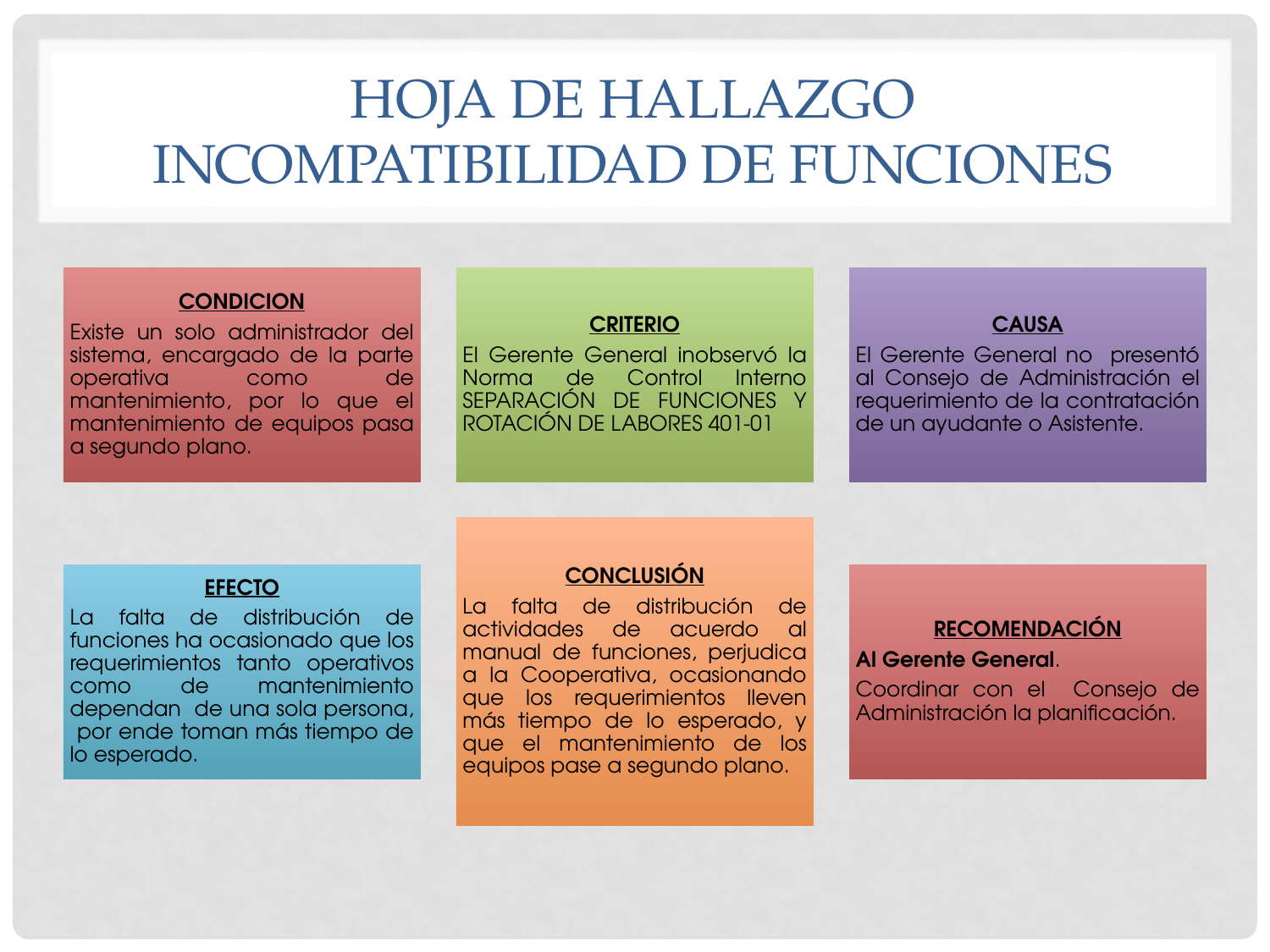

# HOJA DE HALLAZGO INCOMPATIBILIDAD DE FUNCIONES
CONDICION
Existe un solo administrador del sistema, encargado de la parte operativa como de mantenimiento, por lo que el mantenimiento de equipos pasa a segundo plano.
CRITERIO
El Gerente General inobservó la Norma de Control Interno SEPARACIÓN DE FUNCIONES Y ROTACIÓN DE LABORES 401-01
CAUSA
El Gerente General no  presentó al Consejo de Administración el requerimiento de la contratación de un ayudante o Asistente.
EFECTO
La falta de distribución de funciones ha ocasionado que los requerimientos tanto operativos como de mantenimiento dependan  de una sola persona,  por ende toman más tiempo de lo esperado.
CONCLUSIÓN
La falta de distribución de actividades de acuerdo al manual de funciones, perjudica a la Cooperativa, ocasionando que los requerimientos lleven más tiempo de lo esperado, y que el mantenimiento de los equipos pase a segundo plano.
RECOMENDACIÓN
Al Gerente General.
Coordinar con el  Consejo de Administración la planificación.